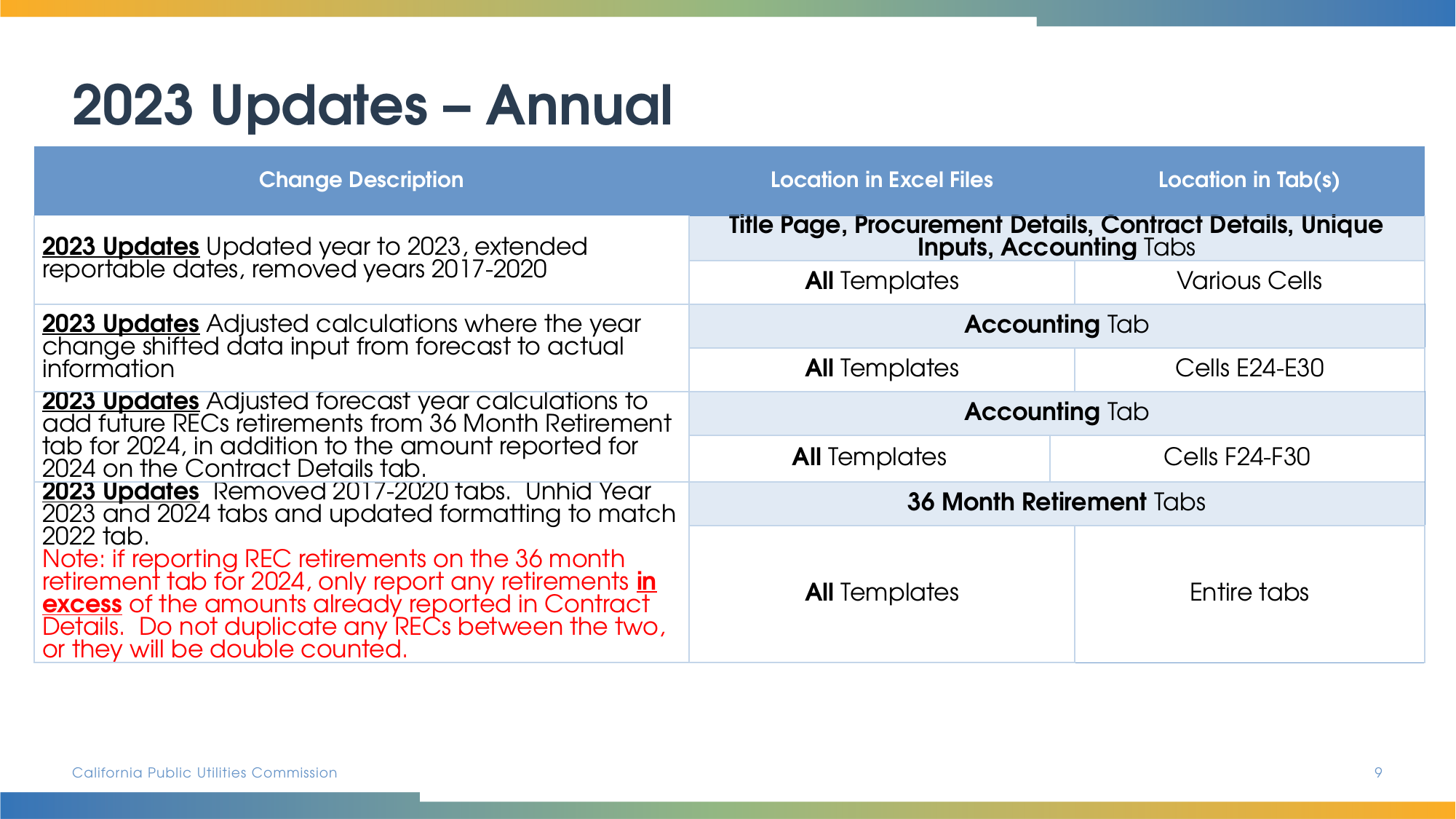

# 2023 Updates – Annual
| Change Description | Location in Excel Files |  | Location in Tab(s) |
| --- | --- | --- | --- |
| 2023 Updates Updated year to 2023, extended reportable dates, removed years 2017-2020 | Title Page, Procurement Details, Contract Details, Unique Inputs, Accounting Tabs |  |  |
|  | All Templates |  | Various Cells |
| 2023 Updates Adjusted calculations where the year change shifted data input from forecast to actual information | Accounting Tab |  |  |
|  | All Templates |  | Cells E24-E30 |
| 2023 Updates Adjusted forecast year calculations to add future RECs retirements from 36 Month Retirement tab for 2024, in addition to the amount reported for 2024 on the Contract Details tab. | Accounting Tab |  |  |
|  | All Templates | Cells F24-F30 |  |
| 2023 Updates  Removed 2017-2020 tabs. Unhid Year 2023 and 2024 tabs and updated formatting to match 2022 tab. Note: if reporting REC retirements on the 36 month retirement tab for 2024, only report any retirements in excess of the amounts already reported in Contract Details. Do not duplicate any RECs between the two, or they will be double counted. | 36 Month Retirement Tabs |  |  |
|  | All Templates |  | Entire tabs |
9